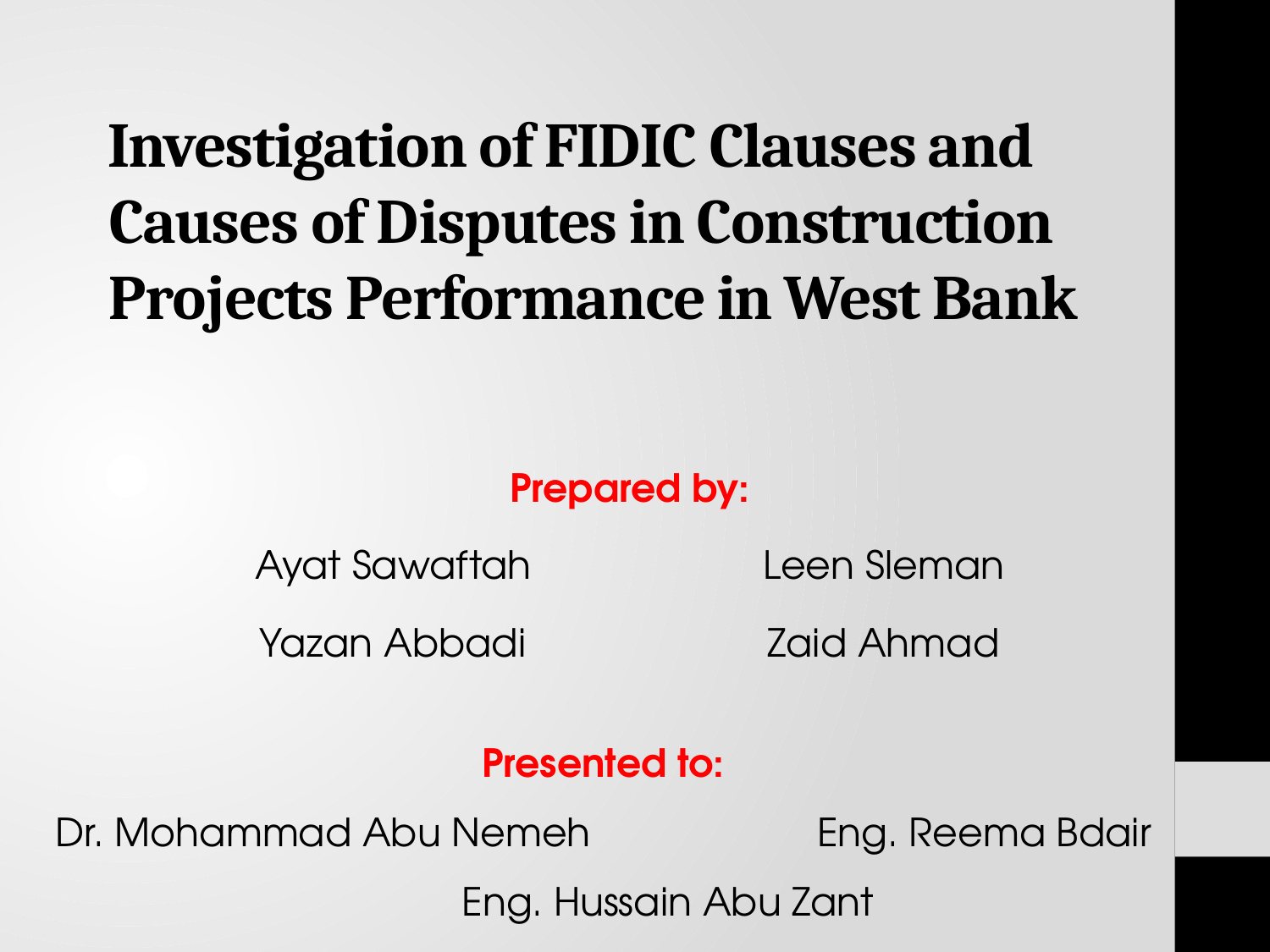

# Investigation of FIDIC Clauses and Causes of Disputes in Construction Projects Performance in West Bank
Prepared by:
Ayat Sawaftah	 	Leen Sleman
Yazan Abbadi 	 	Zaid Ahmad
Presented to:
Dr. Mohammad Abu Nemeh 		Eng. Reema Bdair
            Eng. Hussain Abu Zant